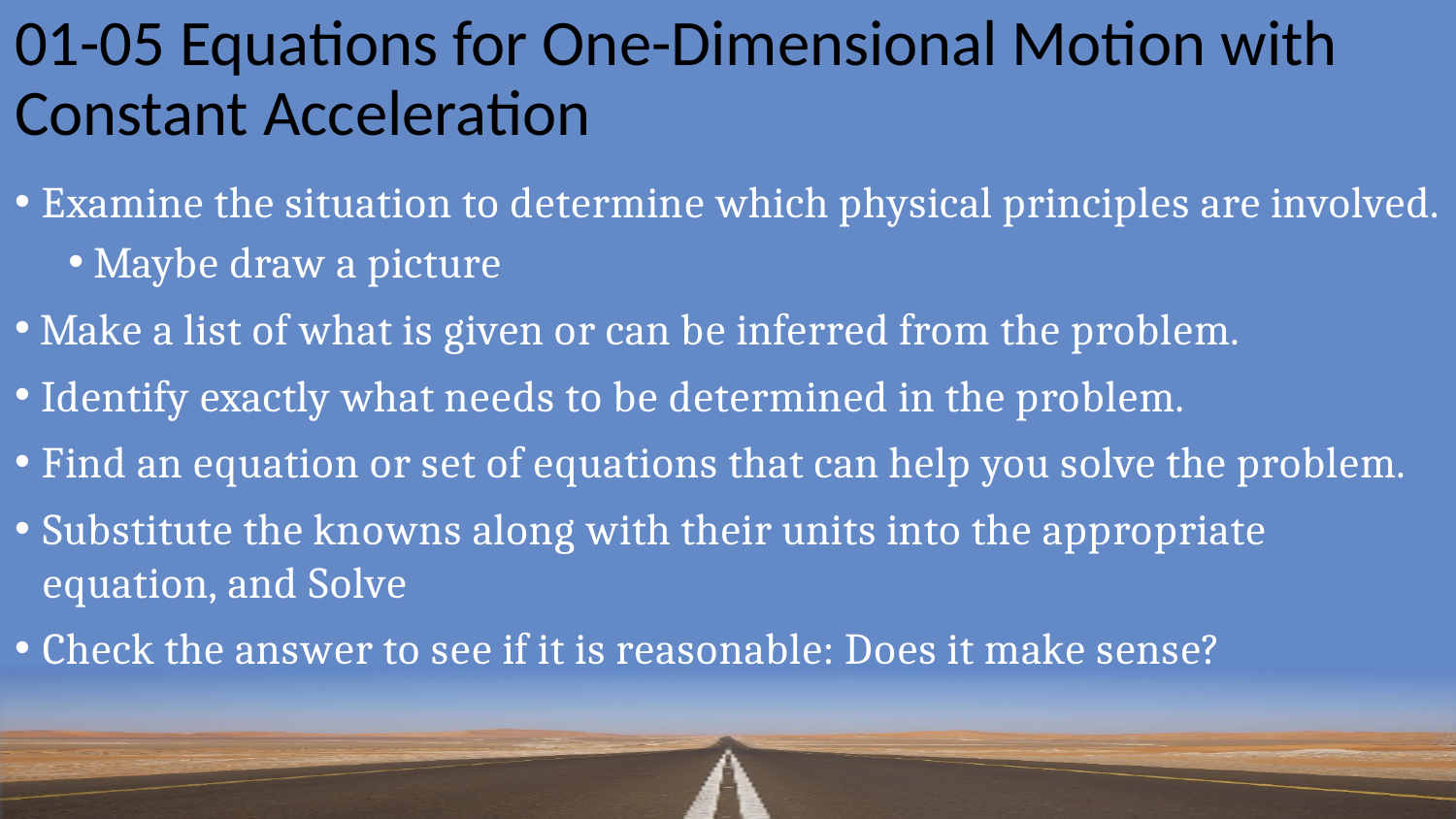

# 01-05 Equations for One-Dimensional Motion with Constant Acceleration
Examine the situation to determine which physical principles are involved.
Maybe draw a picture
Make a list of what is given or can be inferred from the problem.
Identify exactly what needs to be determined in the problem.
Find an equation or set of equations that can help you solve the problem.
Substitute the knowns along with their units into the appropriate equation, and Solve
Check the answer to see if it is reasonable: Does it make sense?